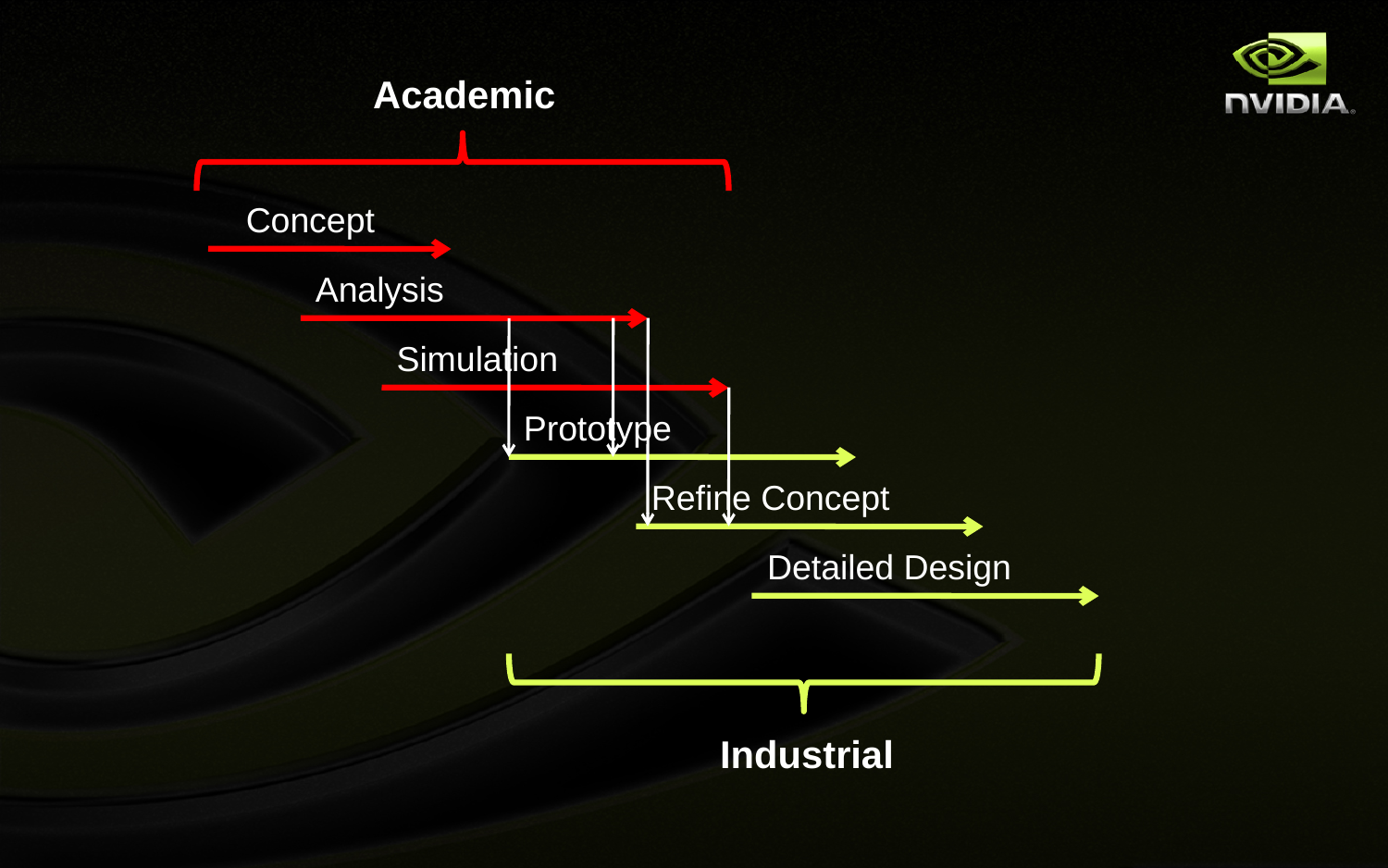

Academic
Concept
Analysis
Simulation

Prototype
Refine Concept
Detailed Design
Industrial